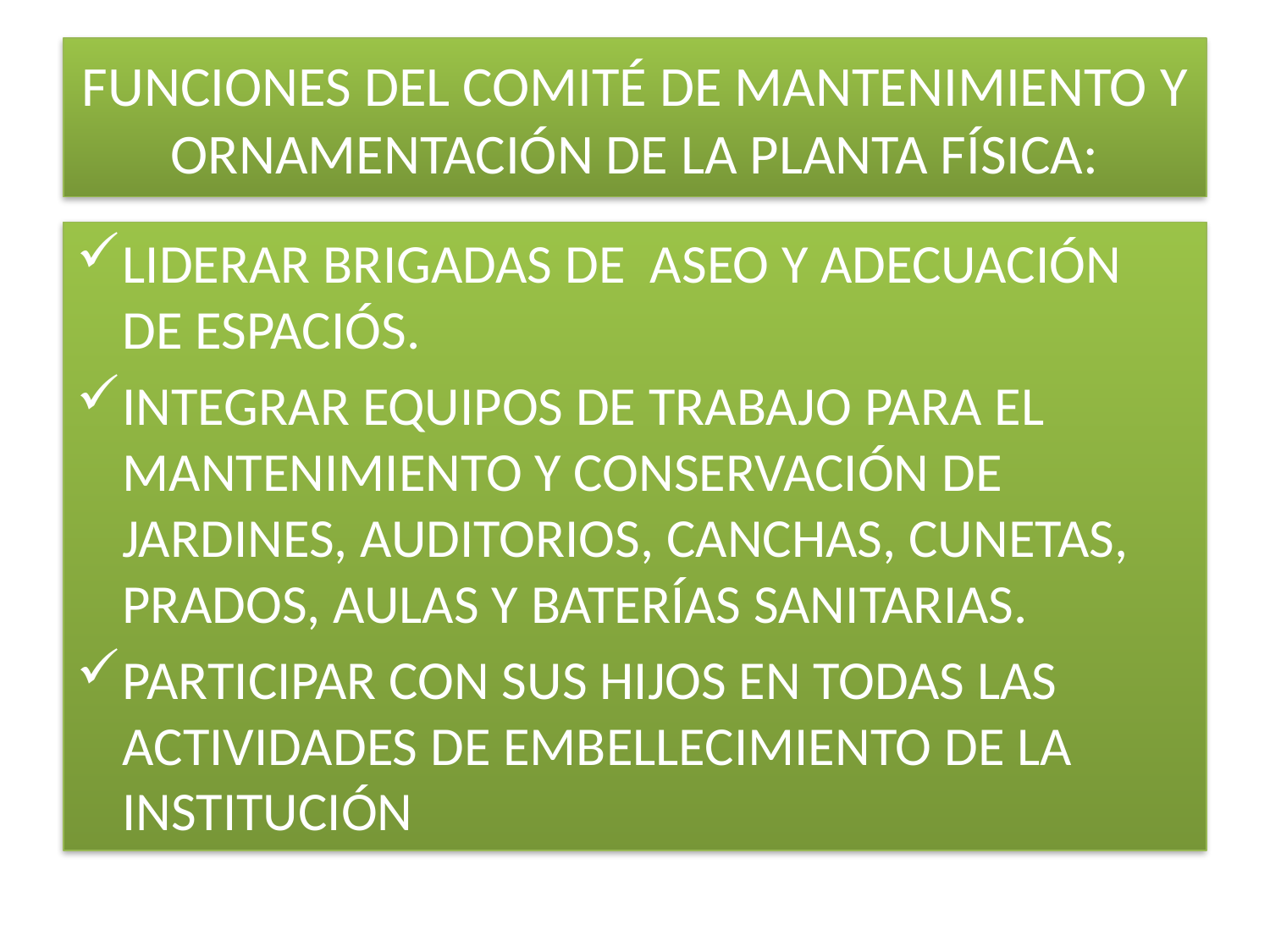

# FUNCIONES DEL COMITÉ DE MANTENIMIENTO Y ORNAMENTACIÓN DE LA PLANTA FÍSICA:
LIDERAR BRIGADAS DE  ASEO Y ADECUACIÓN DE ESPACIÓS.
INTEGRAR EQUIPOS DE TRABAJO PARA EL MANTENIMIENTO Y CONSERVACIÓN DE JARDINES, AUDITORIOS, CANCHAS, CUNETAS, PRADOS, AULAS Y BATERÍAS SANITARIAS.
PARTICIPAR CON SUS HIJOS EN TODAS LAS ACTIVIDADES DE EMBELLECIMIENTO DE LA INSTITUCIÓN